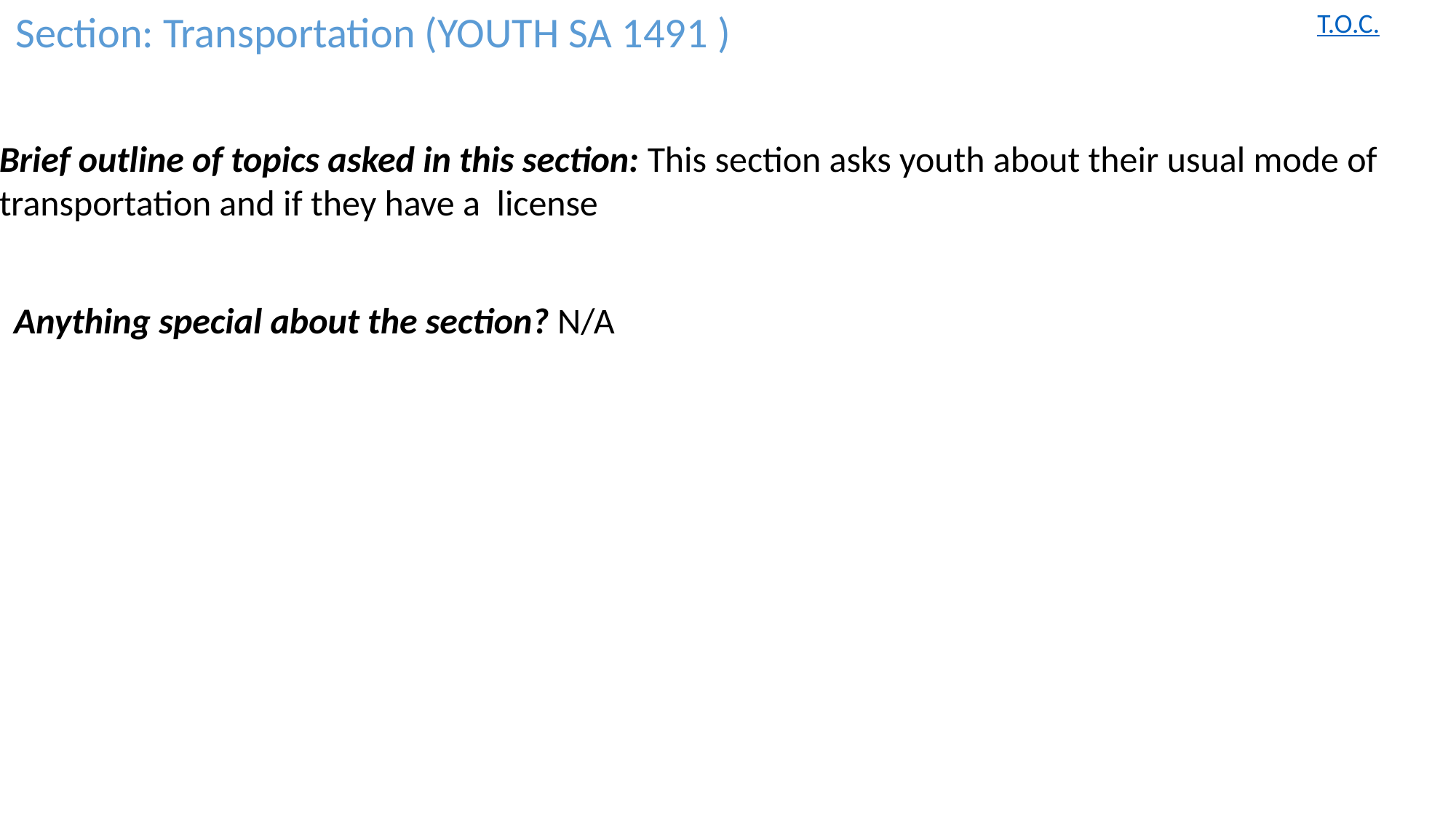

Section: Transportation (YOUTH SA 1491 )
T.O.C.
Brief outline of topics asked in this section: This section asks youth about their usual mode of transportation and if they have a  license

Anything special about the section? N/A